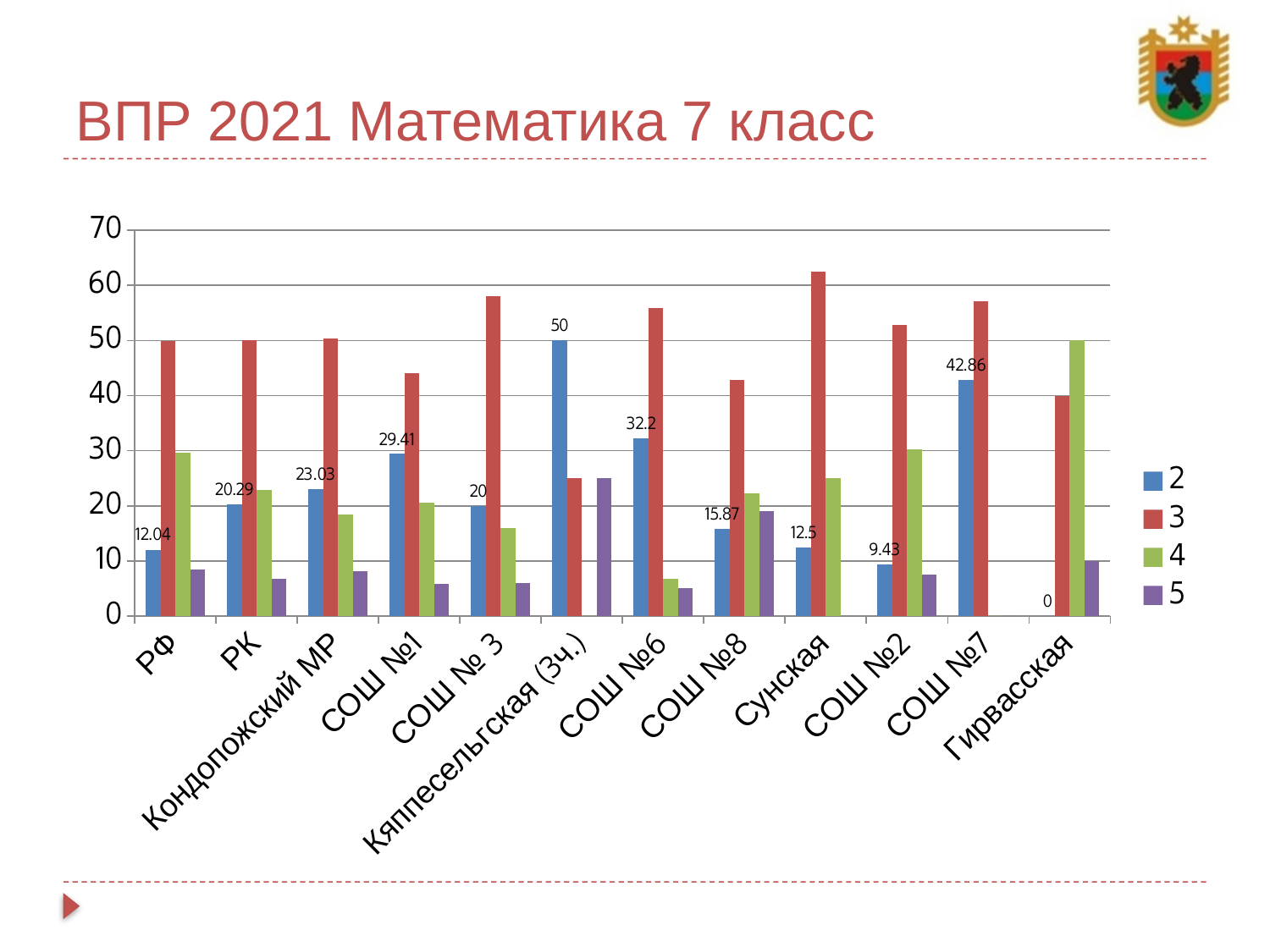

# ВПР 2021 Математика 7 класс

### Chart

| Category | 2 | 3 | 4 | 5 |
|---|---|---|---|---|
| РФ | 12.04 | 49.91 | 29.64 | 8.4 |
| РК | 20.29 | 50.04 | 22.85 | 6.82 |
| Кондопожский МР | 23.03 | 50.44 | 18.37 | 8.16 |
| СОШ №1 | 29.41 | 44.12 | 20.59 | 5.88 |
| СОШ № 3 | 20.0 | 58.0 | 16.0 | 6.0 |
| Кяппесельгская (3ч.) | 50.0 | 25.0 | 0.0 | 25.0 |
| СОШ №6 | 32.2 | 55.93 | 6.78 | 5.08 |
| СОШ №8 | 15.87 | 42.86 | 22.22 | 19.05 |
| Сунская | 12.5 | 62.5 | 25.0 | 0.0 |
| СОШ №2 | 9.43 | 52.83 | 30.19 | 7.55 |
| СОШ №7 | 42.86 | 57.14 | 0.0 | 0.0 |
| Гирвасская | 0.0 | 40.0 | 50.0 | 10.0 |